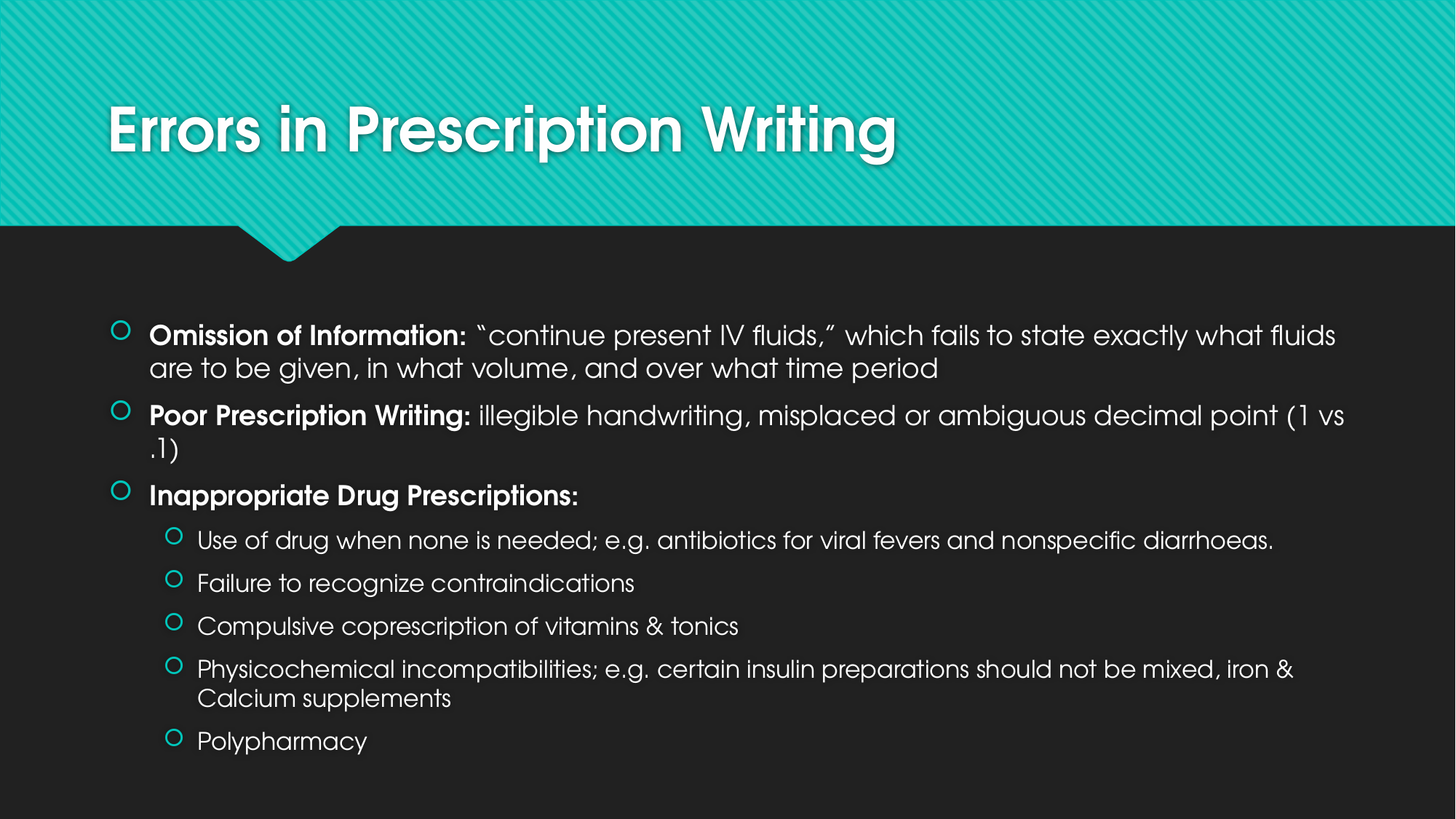

# Errors in Prescription Writing
Omission of Information: “continue present IV fluids,” which fails to state exactly what fluids are to be given, in what volume, and over what time period
Poor Prescription Writing: illegible handwriting, misplaced or ambiguous decimal point (1 vs .1)
Inappropriate Drug Prescriptions:
Use of drug when none is needed; e.g. antibiotics for viral fevers and nonspecific diarrhoeas.
Failure to recognize contraindications
Compulsive coprescription of vitamins & tonics
Physicochemical incompatibilities; e.g. certain insulin preparations should not be mixed, iron & Calcium supplements
Polypharmacy